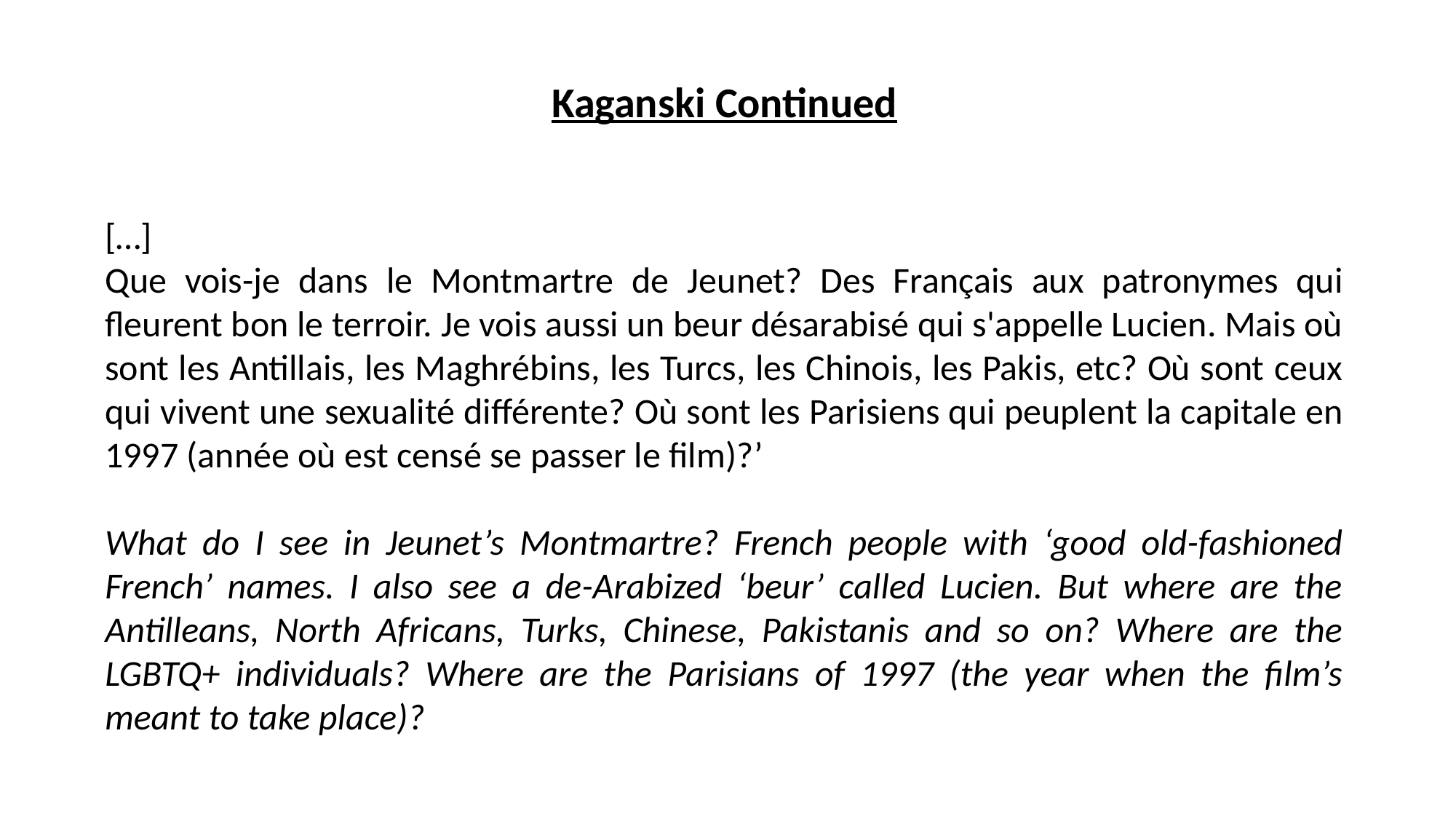

Kaganski Continued

[…]
Que vois-je dans le Montmartre de Jeunet? Des Français aux patronymes qui fleurent bon le terroir. Je vois aussi un beur désarabisé qui s'appelle Lucien. Mais où sont les Antillais, les Maghrébins, les Turcs, les Chinois, les Pakis, etc? Où sont ceux qui vivent une sexualité différente? Où sont les Parisiens qui peuplent la capitale en 1997 (année où est censé se passer le film)?’

What do I see in Jeunet’s Montmartre? French people with ‘good old-fashioned French’ names. I also see a de-Arabized ‘beur’ called Lucien. But where are the Antilleans, North Africans, Turks, Chinese, Pakistanis and so on? Where are the LGBTQ+ individuals? Where are the Parisians of 1997 (the year when the film’s meant to take place)?